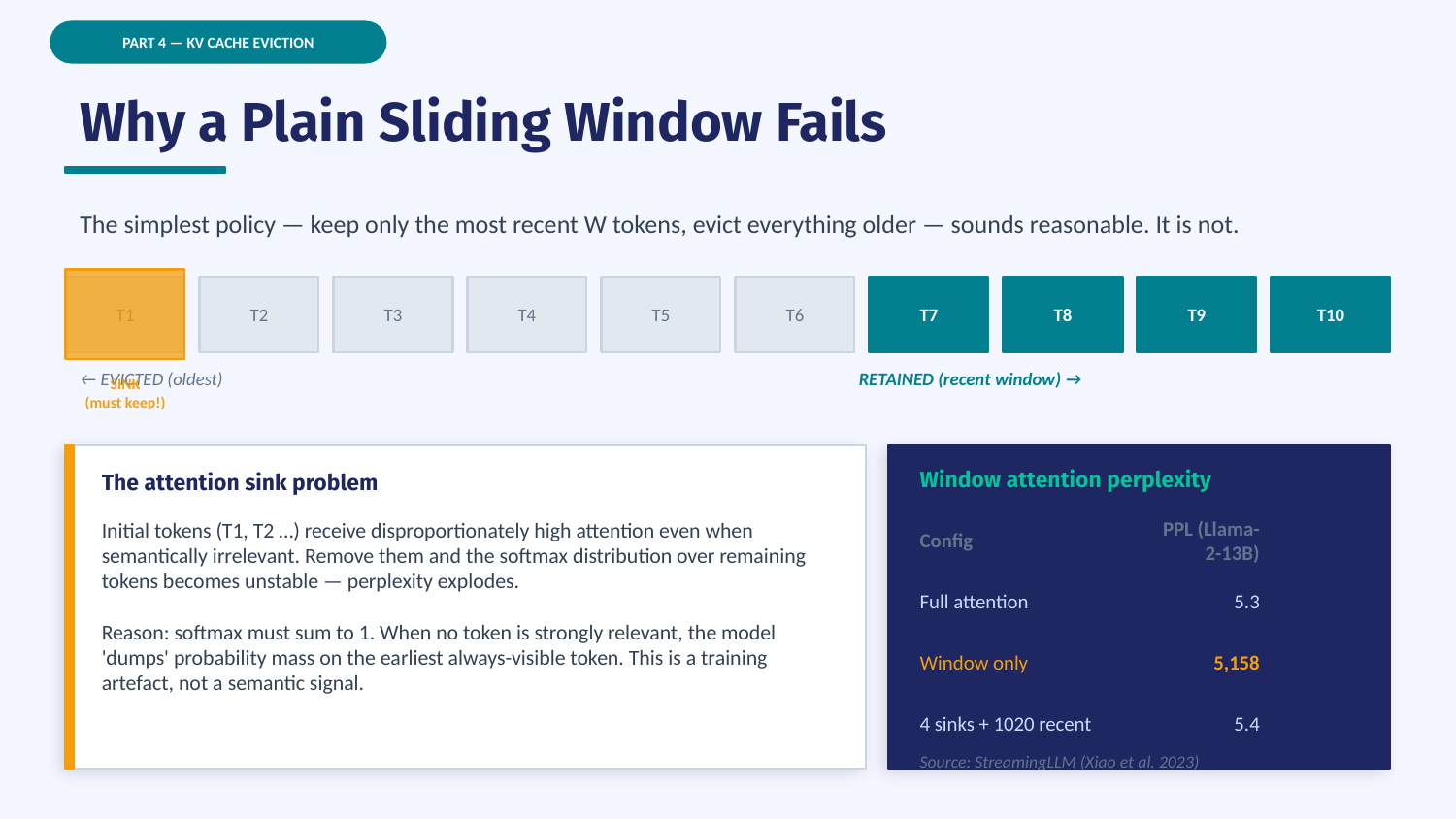

PART 4 — KV CACHE EVICTION
Why a Plain Sliding Window Fails

The simplest policy — keep only the most recent W tokens, evict everything older — sounds reasonable. It is not.

T1

T2

T3

T4

T5

T6

T7

T8

T9

T10
← EVICTED (oldest)
RETAINED (recent window) →
SINK
(must keep!)

Window attention perplexity
The attention sink problem
Initial tokens (T1, T2 …) receive disproportionately high attention even when semantically irrelevant. Remove them and the softmax distribution over remaining tokens becomes unstable — perplexity explodes.

Reason: softmax must sum to 1. When no token is strongly relevant, the model 'dumps' probability mass on the earliest always-visible token. This is a training artefact, not a semantic signal.
Config
PPL (Llama-2-13B)
Full attention
5.3
Window only
5,158
4 sinks + 1020 recent
5.4
Source: StreamingLLM (Xiao et al. 2023)